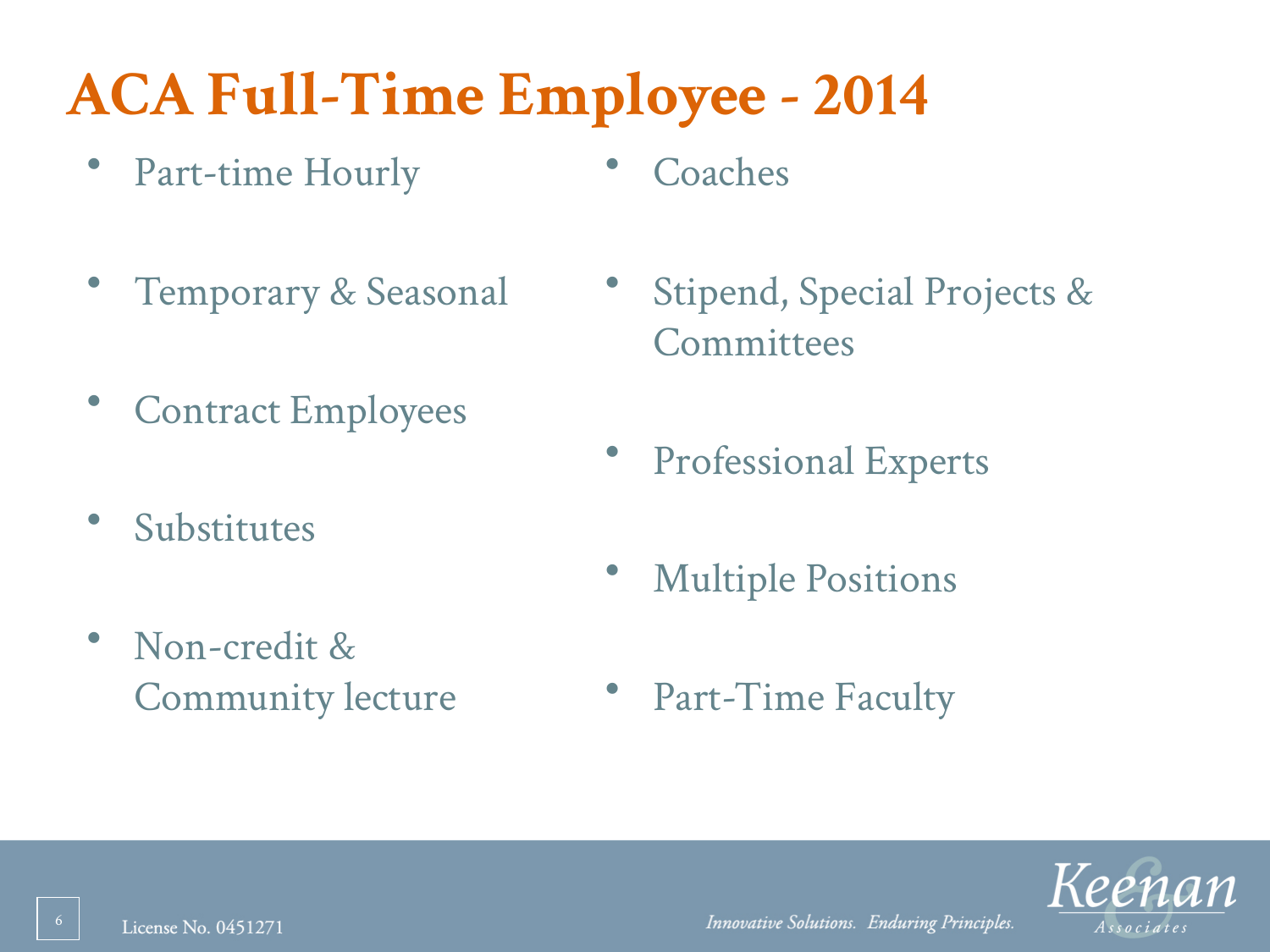

# ACA Full-Time Employee - 2014
Part-time Hourly

Temporary & Seasonal

Contract Employees

Substitutes

Non-credit & Community lecture

Coaches

Stipend, Special Projects & Committees

Professional Experts

Multiple Positions

Part-Time Faculty